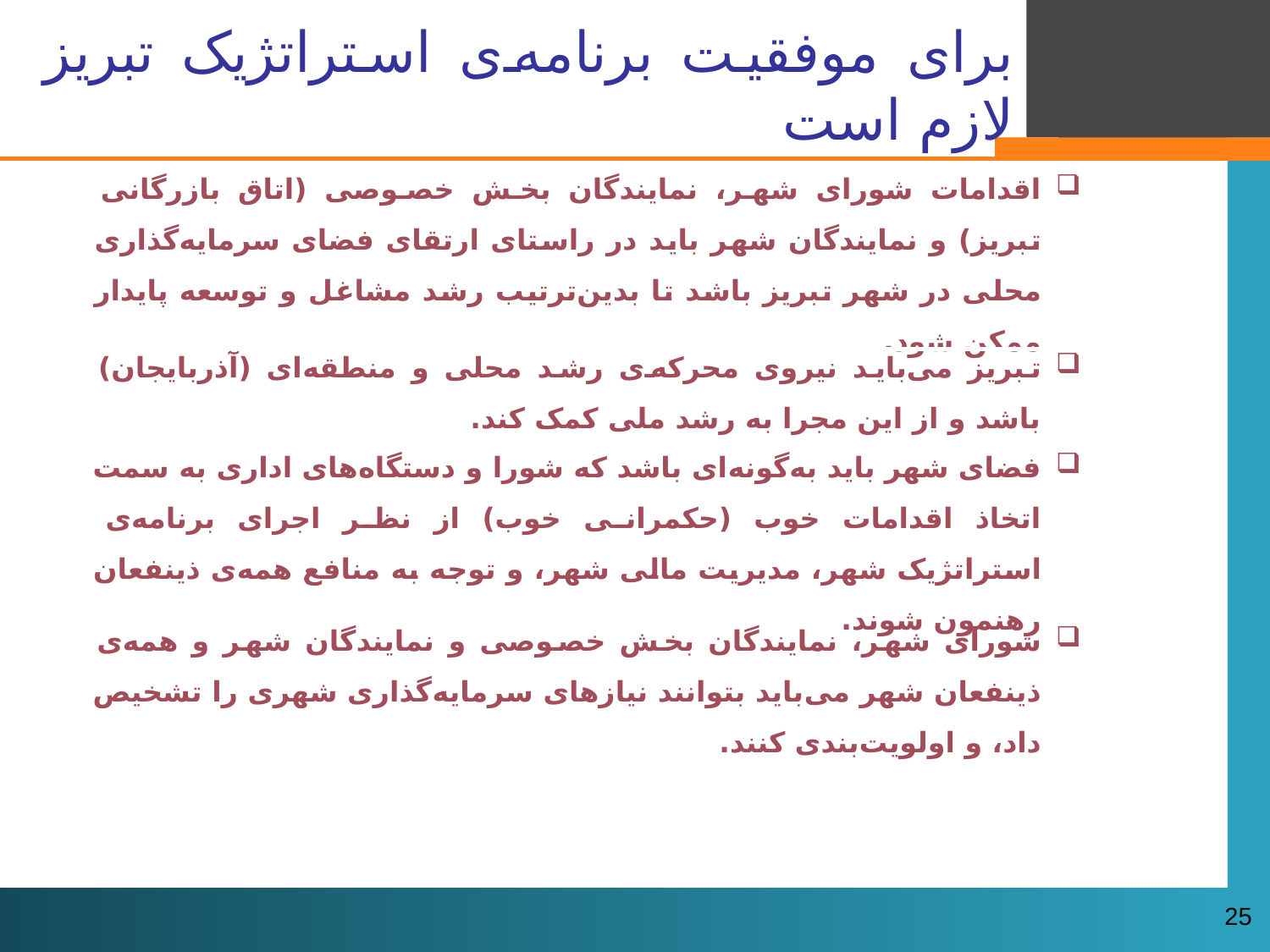

# برای موفقیت برنامه‌ی استراتژیک تبریز لازم است
اقدامات شورای شهر، نمایندگان بخش خصوصی (اتاق بازرگانی تبریز) و نمایندگان شهر باید در راستای ارتقای فضای سرمایه‌گذاری محلی در شهر تبریز باشد تا بدین‌ترتیب رشد مشاغل و توسعه پایدار ممکن شود.
تبریز می‌باید نیروی محرکه‌ی رشد محلی و منطقه‌ای (آذربایجان) باشد و از این مجرا به رشد ملی کمک کند.

فضای شهر باید به‌گونه‌ای باشد که شورا و دستگاه‌های اداری به سمت اتخاذ اقدامات خوب (حکمرانی خوب) از نظر اجرای برنامه‌ی استراتژیک شهر، مدیریت مالی شهر، و توجه به منافع همه‌ی ذینفعان رهنمون شوند.
شورای شهر، نمایندگان بخش خصوصی و نمایندگان شهر و همه‌ی ذینفعان شهر می‌باید بتوانند نیازهای سرمایه‌گذاری شهری را تشخیص داد، و اولویت‌بندی کنند.

25